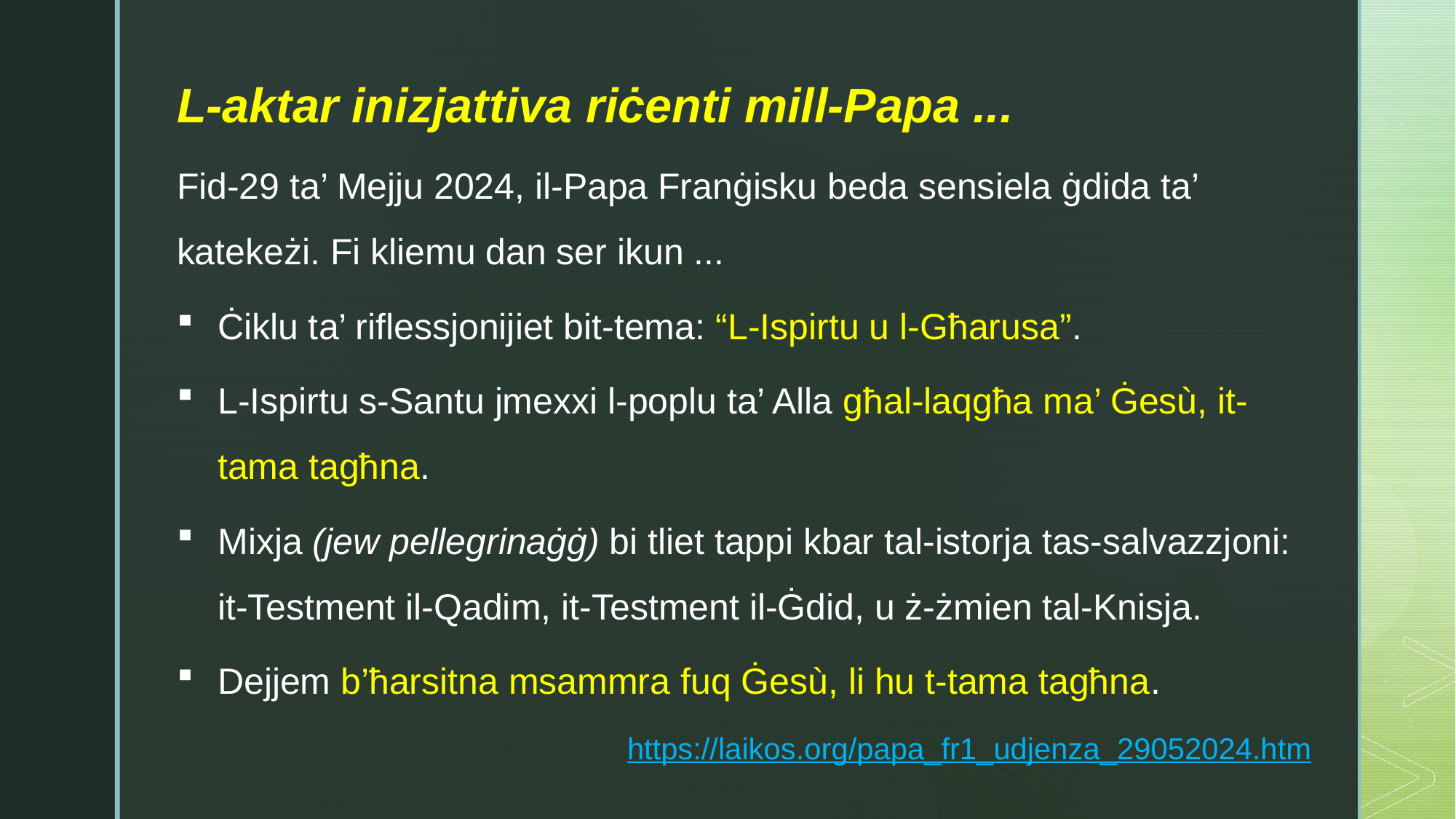

L-aktar inizjattiva riċenti mill-Papa ...
Fid-29 ta’ Mejju 2024, il-Papa Franġisku beda sensiela ġdida ta’ katekeżi. Fi kliemu dan ser ikun ...
Ċiklu ta’ riflessjonijiet bit-tema: “L-Ispirtu u l-Għarusa”.
L-Ispirtu s-Santu jmexxi l-poplu ta’ Alla għal-laqgħa ma’ Ġesù, it-tama tagħna.
Mixja (jew pellegrinaġġ) bi tliet tappi kbar tal-istorja tas-salvazzjoni: it-Testment il-Qadim, it-Testment il-Ġdid, u ż-żmien tal-Knisja.
Dejjem b’ħarsitna msammra fuq Ġesù, li hu t-tama tagħna.
https://laikos.org/papa_fr1_udjenza_29052024.htm